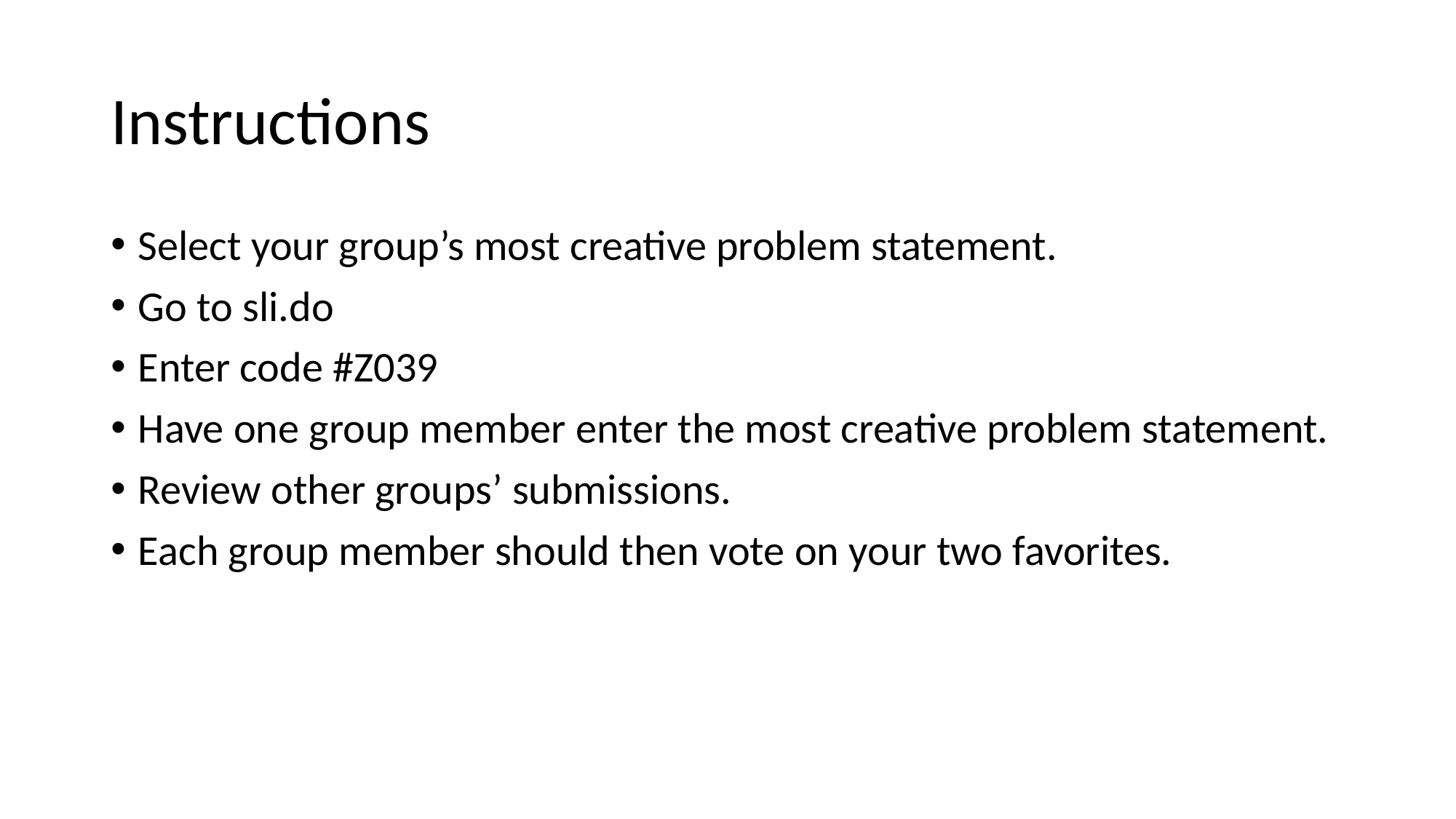

# Instructions
Select your group’s most creative problem statement.
Go to sli.do
Enter code #Z039
Have one group member enter the most creative problem statement.
Review other groups’ submissions.
Each group member should then vote on your two favorites.